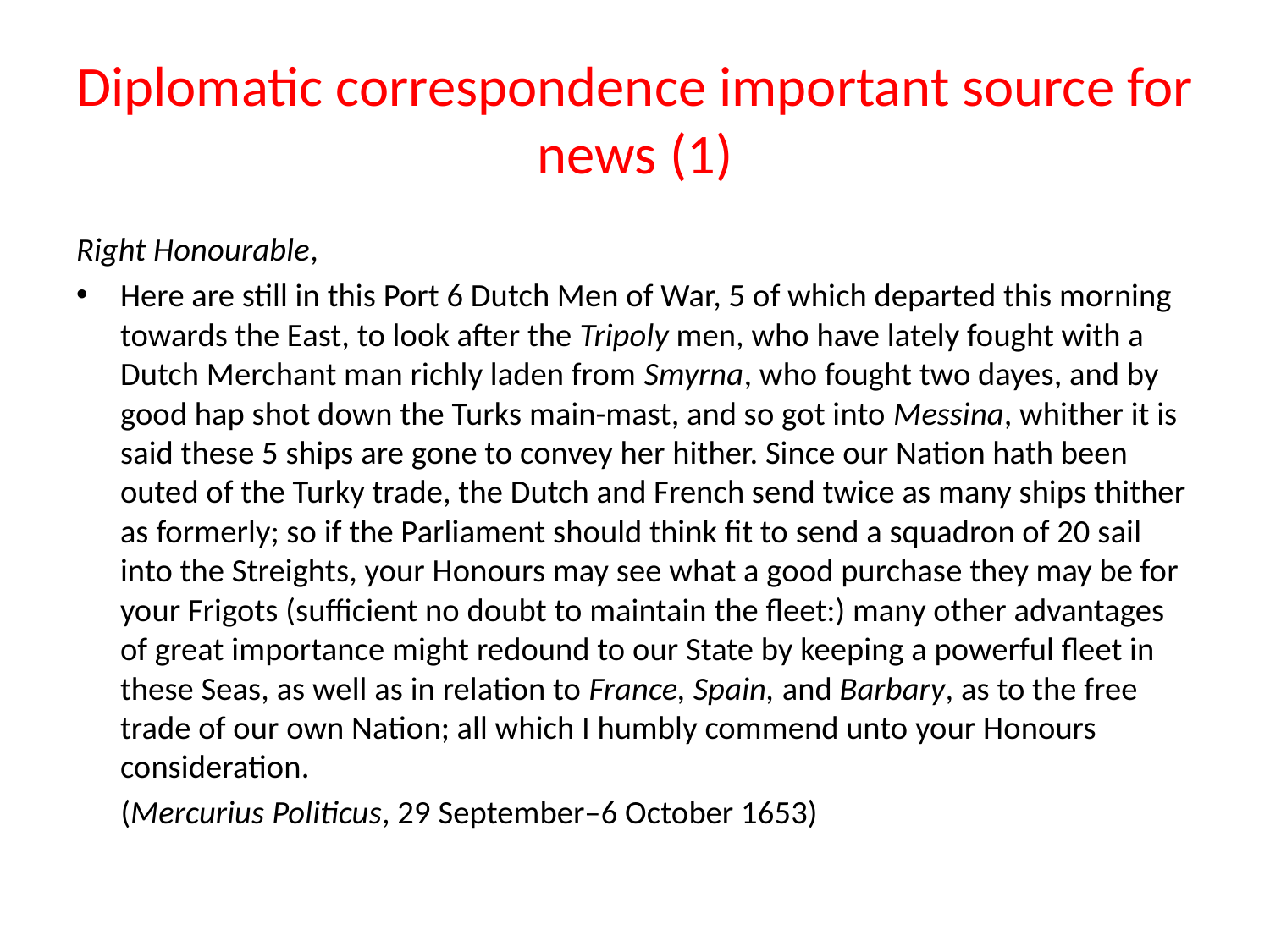

# Diplomatic correspondence important source for news (1)
Right Honourable,
Here are still in this Port 6 Dutch Men of War, 5 of which departed this morning towards the East, to look after the Tripoly men, who have lately fought with a Dutch Merchant man richly laden from Smyrna, who fought two dayes, and by good hap shot down the Turks main-mast, and so got into Messina, whither it is said these 5 ships are gone to convey her hither. Since our Nation hath been outed of the Turky trade, the Dutch and French send twice as many ships thither as formerly; so if the Parliament should think fit to send a squadron of 20 sail into the Streights, your Honours may see what a good purchase they may be for your Frigots (sufficient no doubt to maintain the fleet:) many other advantages of great importance might redound to our State by keeping a powerful fleet in these Seas, as well as in relation to France, Spain, and Barbary, as to the free trade of our own Nation; all which I humbly commend unto your Honours consideration.
      (Mercurius Politicus, 29 September–6 October 1653)